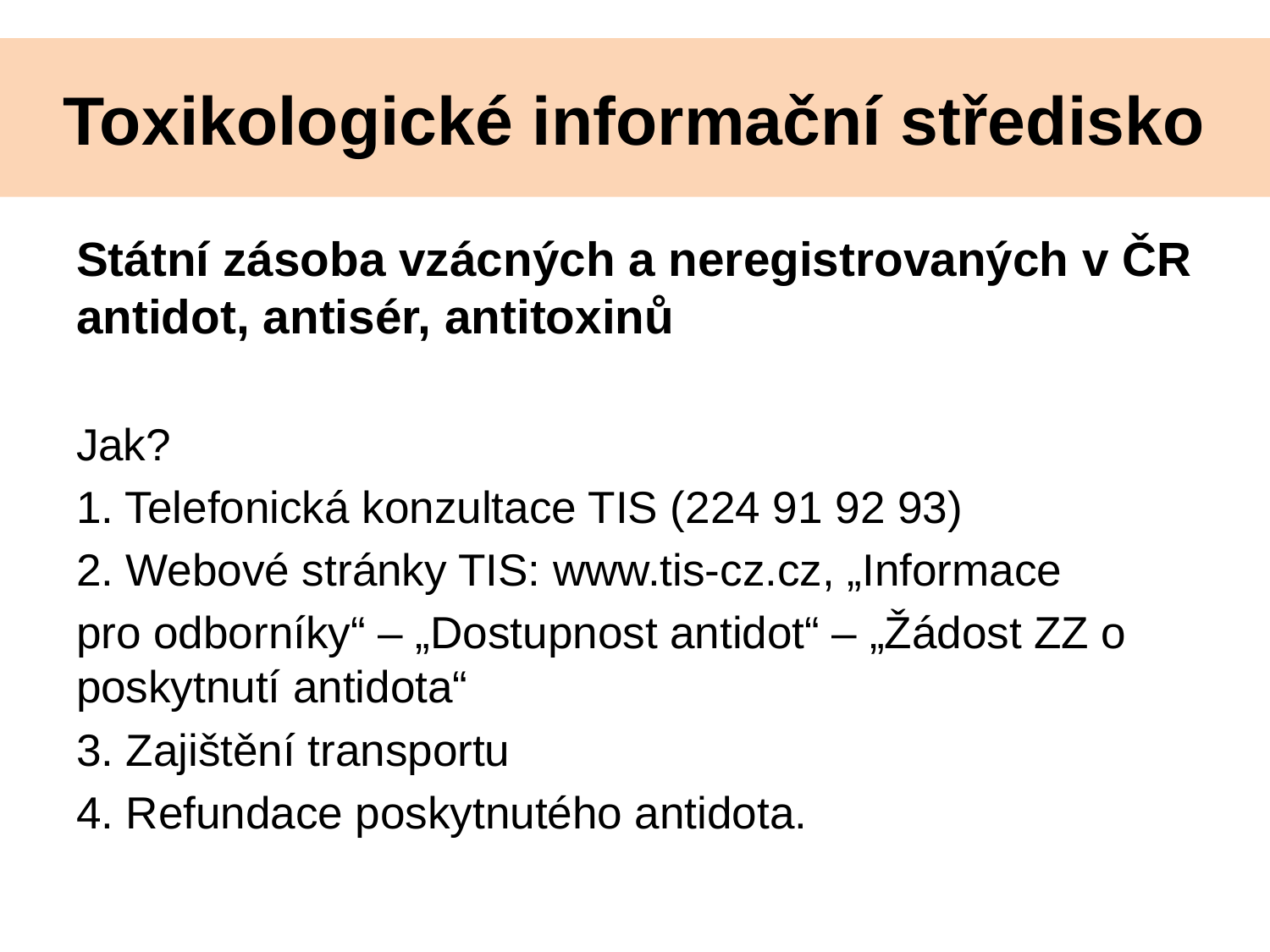

# Toxikologické informační středisko
Státní zásoba vzácných a neregistrovaných v ČR antidot, antisér, antitoxinů

Jak?
1. Telefonická konzultace TIS (224 91 92 93)
2. Webové stránky TIS: www.tis-cz.cz, „Informace
pro odborníky“ – „Dostupnost antidot“ – „Žádost ZZ o poskytnutí antidota“
3. Zajištění transportu
4. Refundace poskytnutého antidota.